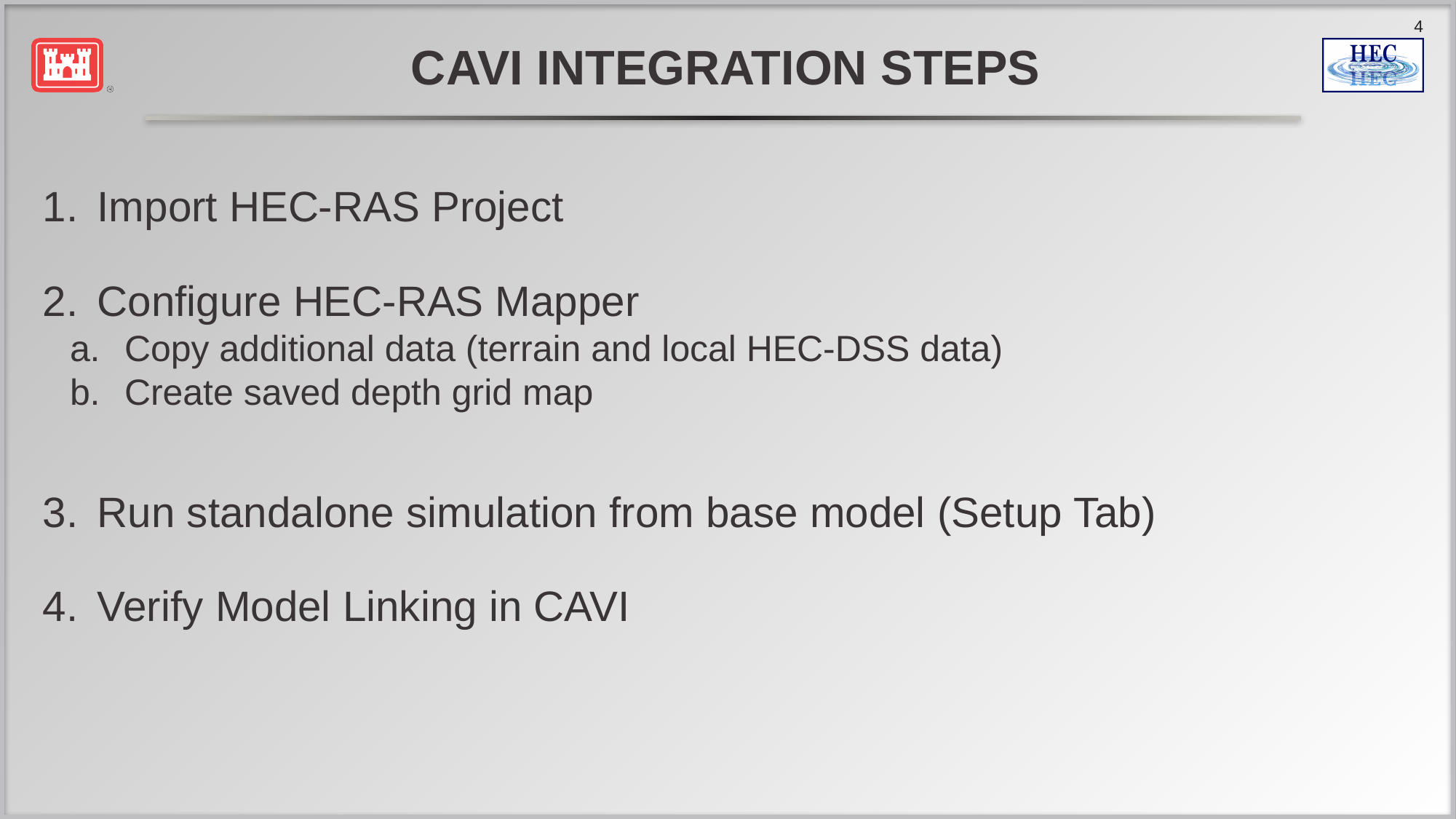

# CAVI integration steps

Import HEC-RAS Project

Configure HEC-RAS Mapper
Copy additional data (terrain and local HEC-DSS data)
Create saved depth grid map

Run standalone simulation from base model (Setup Tab)

Verify Model Linking in CAVI